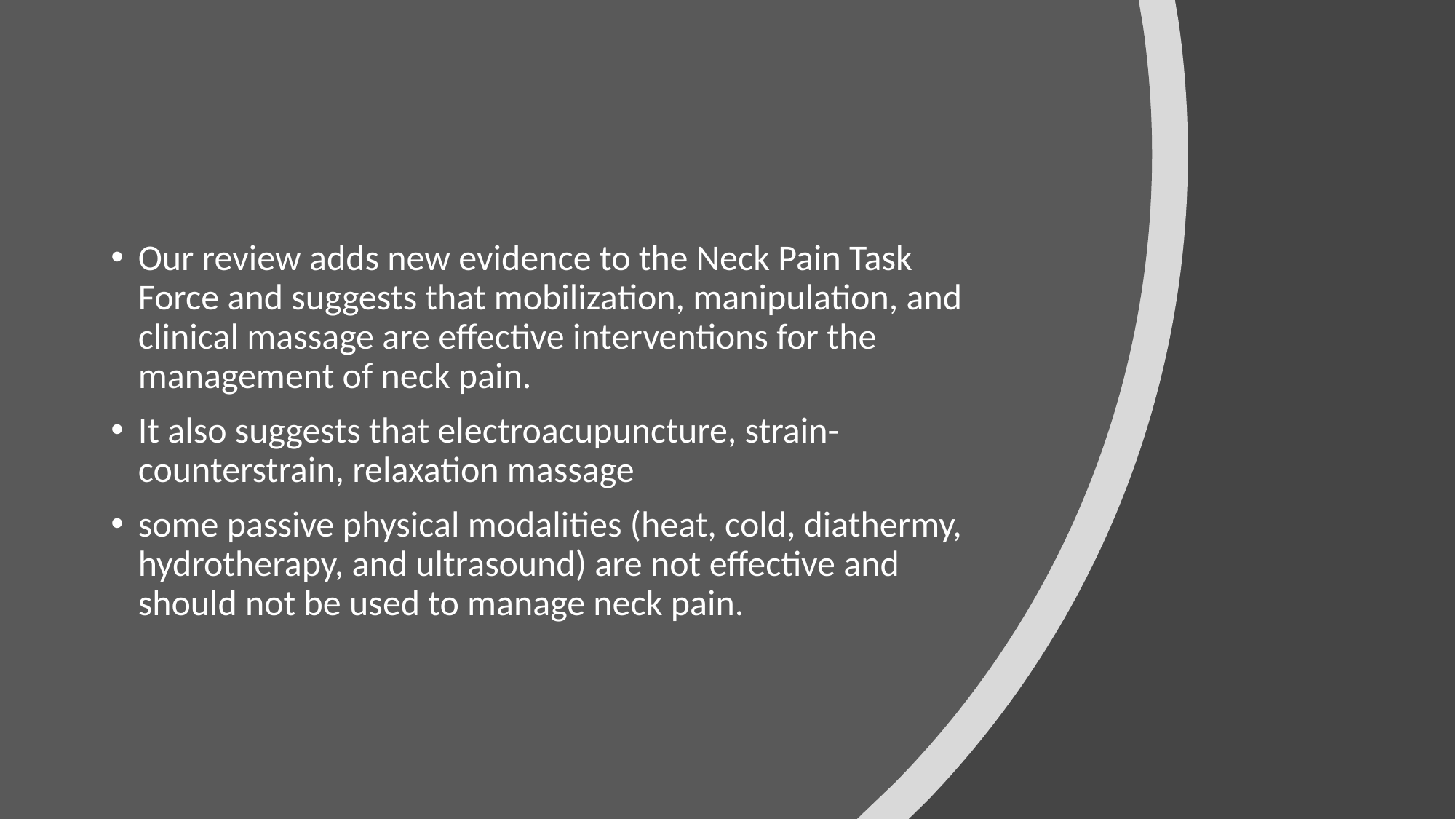

Our review adds new evidence to the Neck Pain Task Force and suggests that mobilization, manipulation, and clinical massage are effective interventions for the management of neck pain.
It also suggests that electroacupuncture, strain-counterstrain, relaxation massage
some passive physical modalities (heat, cold, diathermy, hydrotherapy, and ultrasound) are not effective and should not be used to manage neck pain.